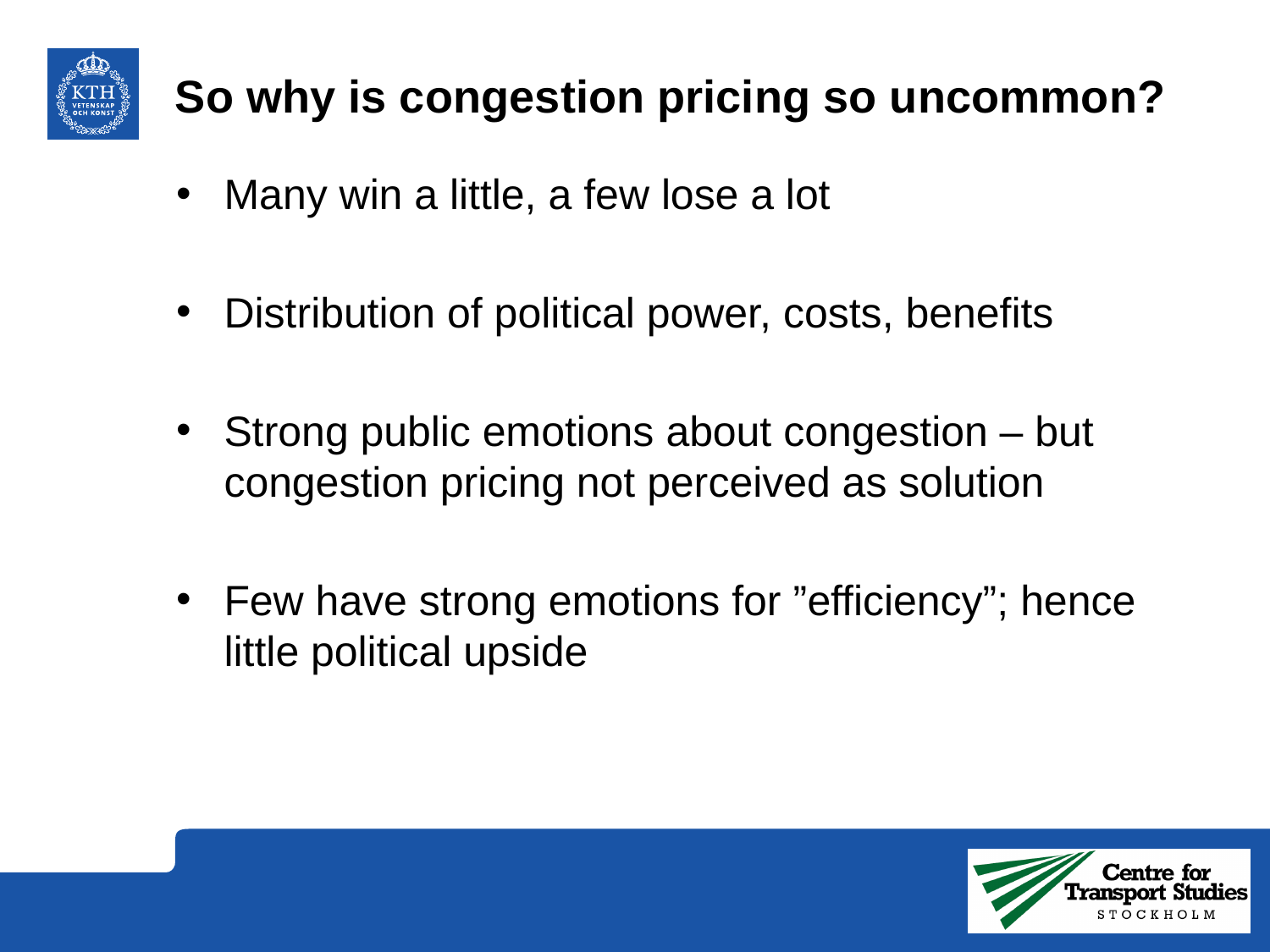

# So why is congestion pricing so uncommon?
Many win a little, a few lose a lot

Distribution of political power, costs, benefits

Strong public emotions about congestion – but congestion pricing not perceived as solution

Few have strong emotions for ”efficiency”; hence little political upside